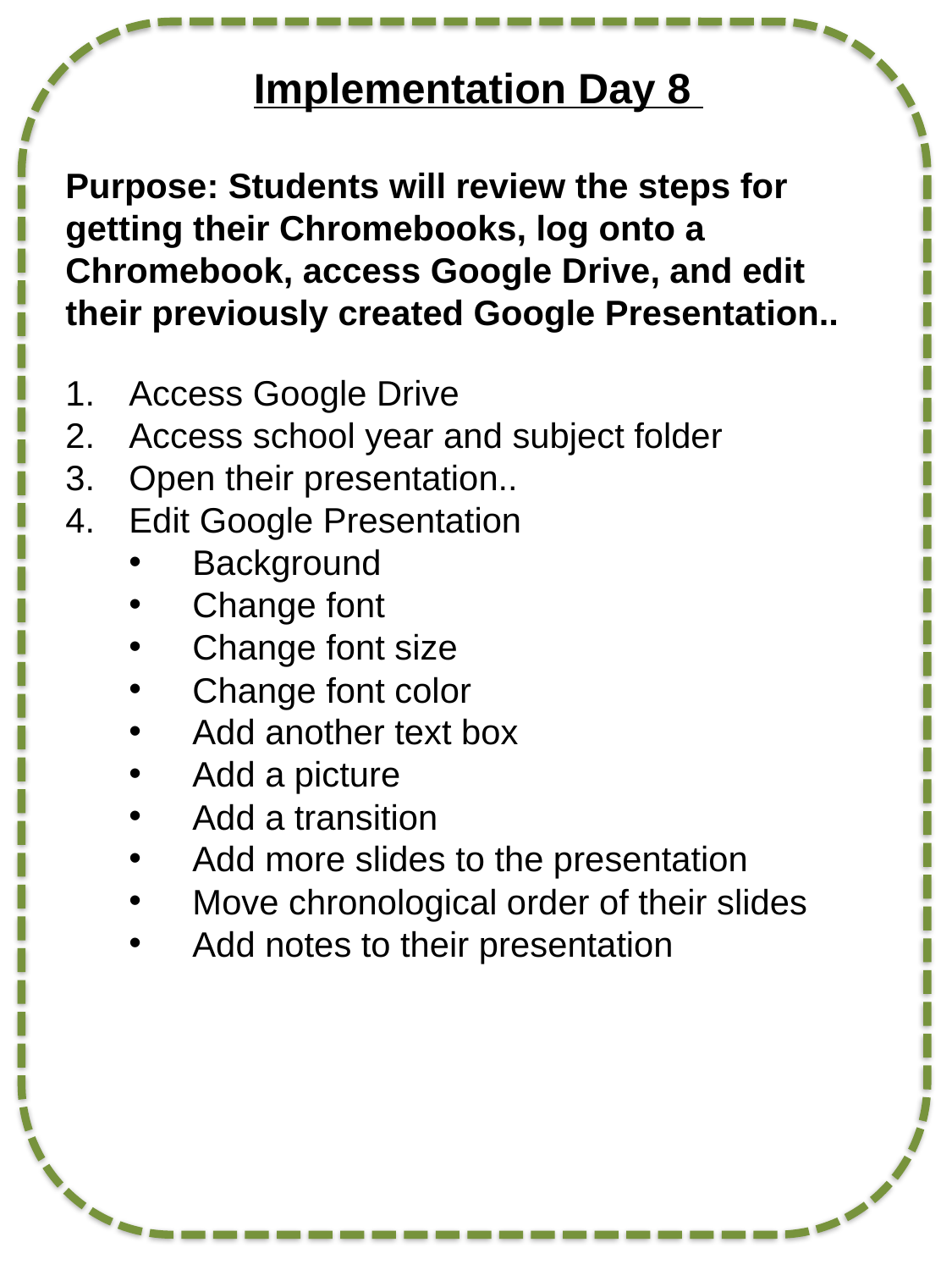

Implementation Day 8

Purpose: Students will review the steps for getting their Chromebooks, log onto a Chromebook, access Google Drive, and edit their previously created Google Presentation..

Access Google Drive
Access school year and subject folder
Open their presentation..
Edit Google Presentation
Background
Change font
Change font size
Change font color
Add another text box
Add a picture
Add a transition
Add more slides to the presentation
Move chronological order of their slides
Add notes to their presentation